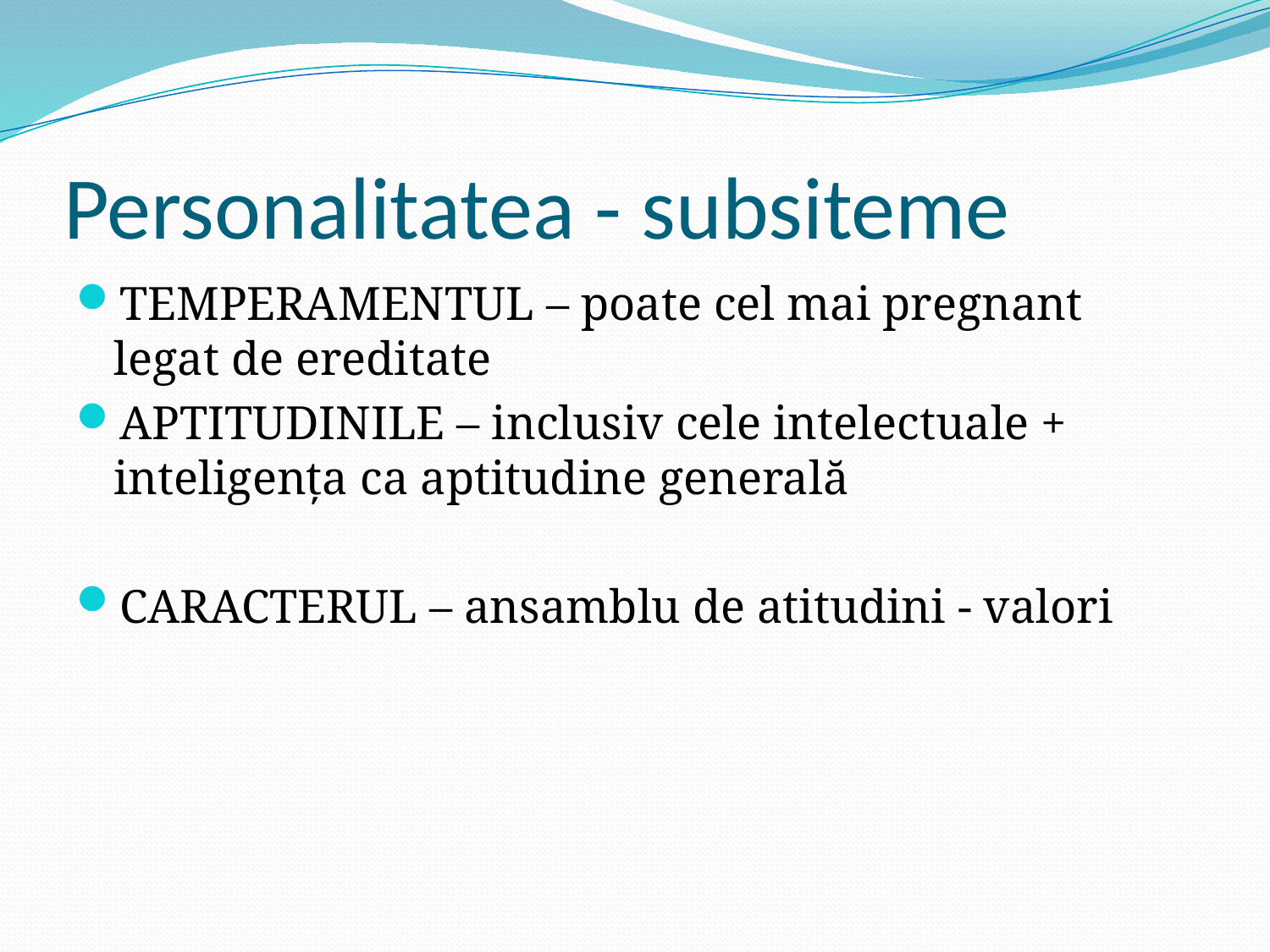

# Personalitatea - subsiteme
TEMPERAMENTUL – poate cel mai pregnant legat de ereditate
APTITUDINILE – inclusiv cele intelectuale + inteligența ca aptitudine generală

CARACTERUL – ansamblu de atitudini - valori